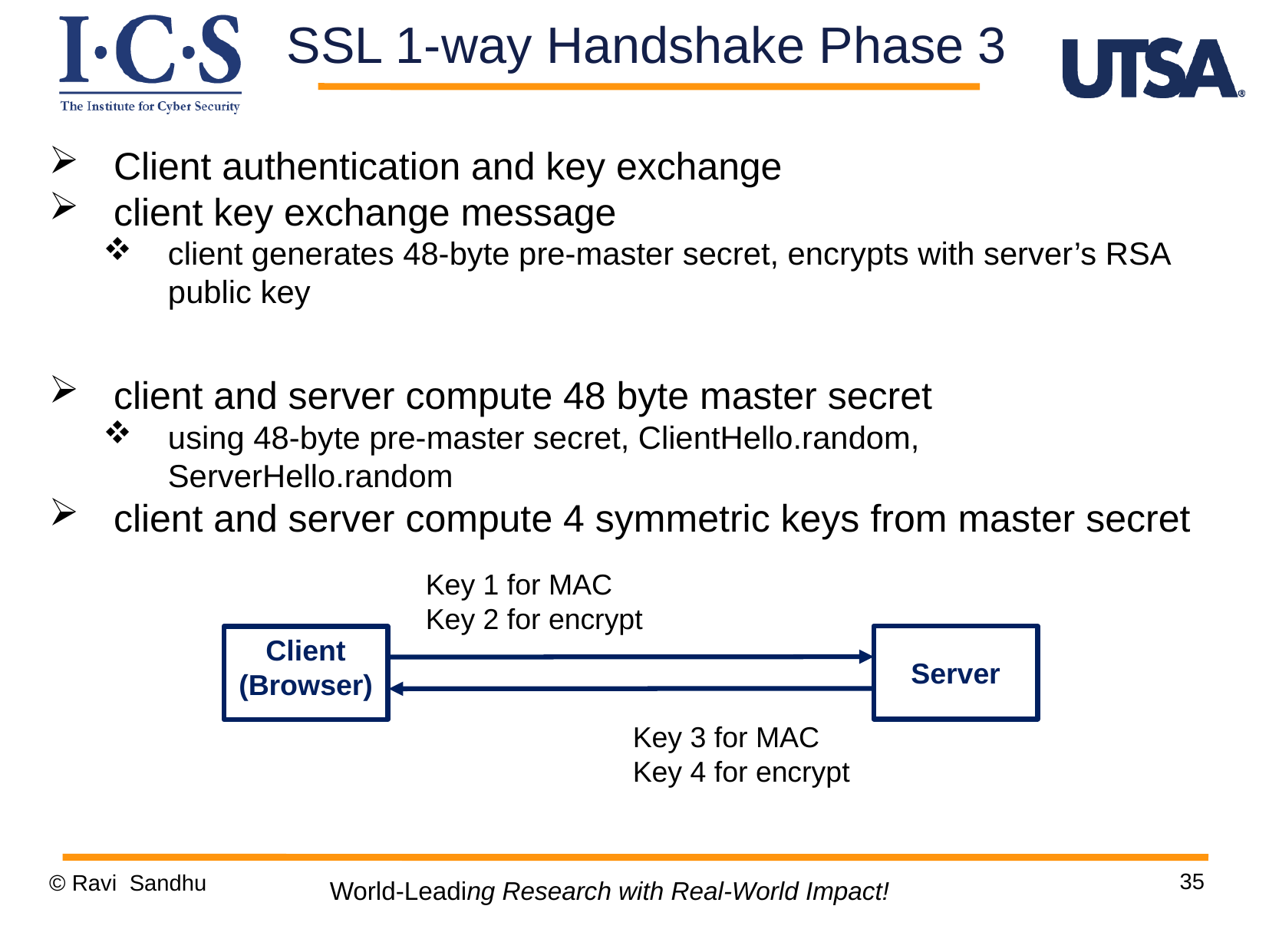

SSL 1-way Handshake Phase 3
Client authentication and key exchange
client key exchange message
client generates 48-byte pre-master secret, encrypts with server’s RSA public key

client and server compute 48 byte master secret
using 48-byte pre-master secret, ClientHello.random, ServerHello.random
client and server compute 4 symmetric keys from master secret

Key 1 for MAC
Key 2 for encrypt
Server
Client
(Browser)
Key 3 for MAC
Key 4 for encrypt
35
© Ravi  Sandhu
World-Leading Research with Real-World Impact!